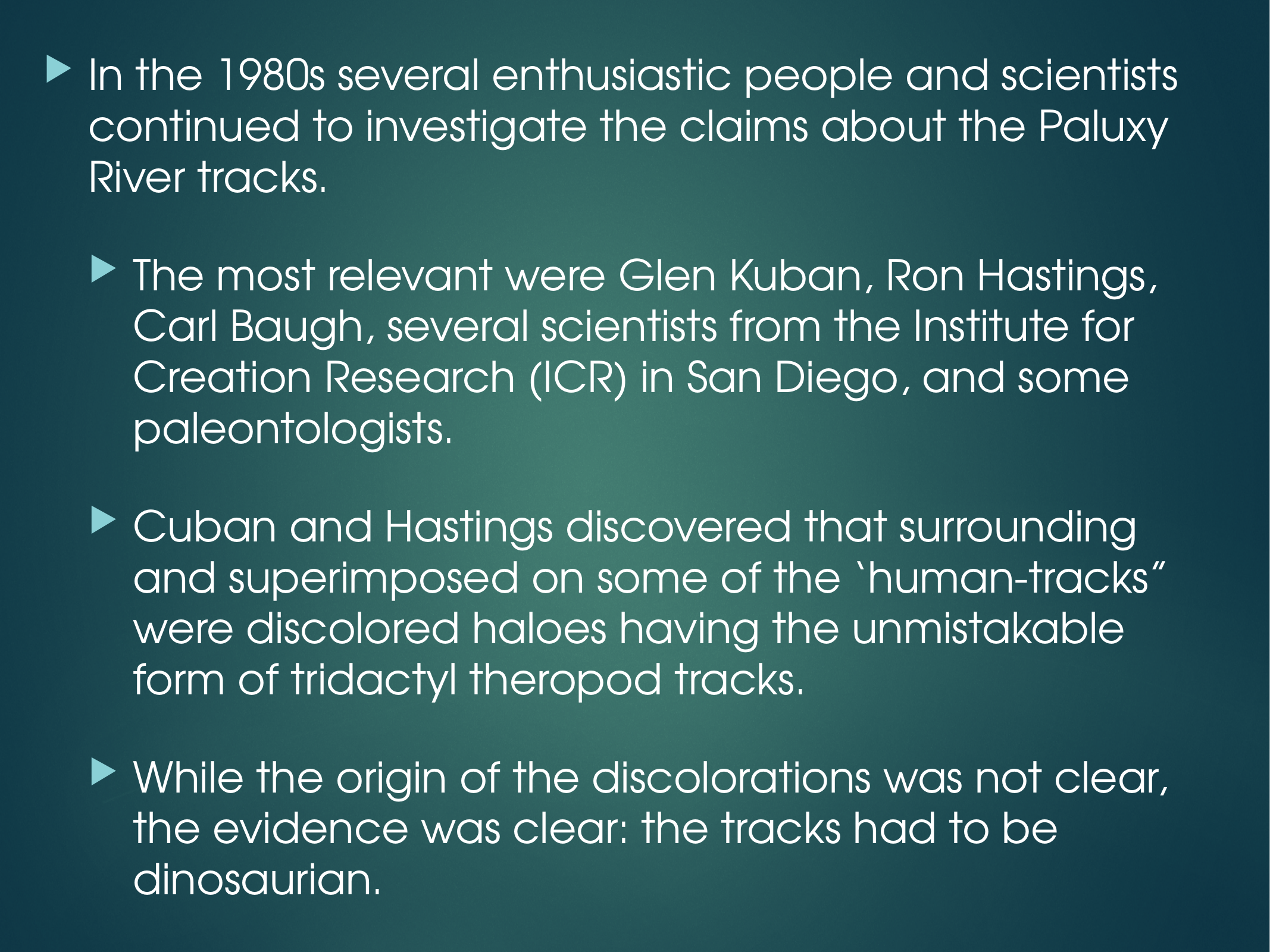

In the 1980s several enthusiastic people and scientists continued to investigate the claims about the Paluxy River tracks.
The most relevant were Glen Kuban, Ron Hastings, Carl Baugh, several scientists from the Institute for Creation Research (ICR) in San Diego, and some paleontologists.
Cuban and Hastings discovered that surrounding and superimposed on some of the ‘human-tracks” were discolored haloes having the unmistakable form of tridactyl theropod tracks.
While the origin of the discolorations was not clear, the evidence was clear: the tracks had to be dinosaurian.